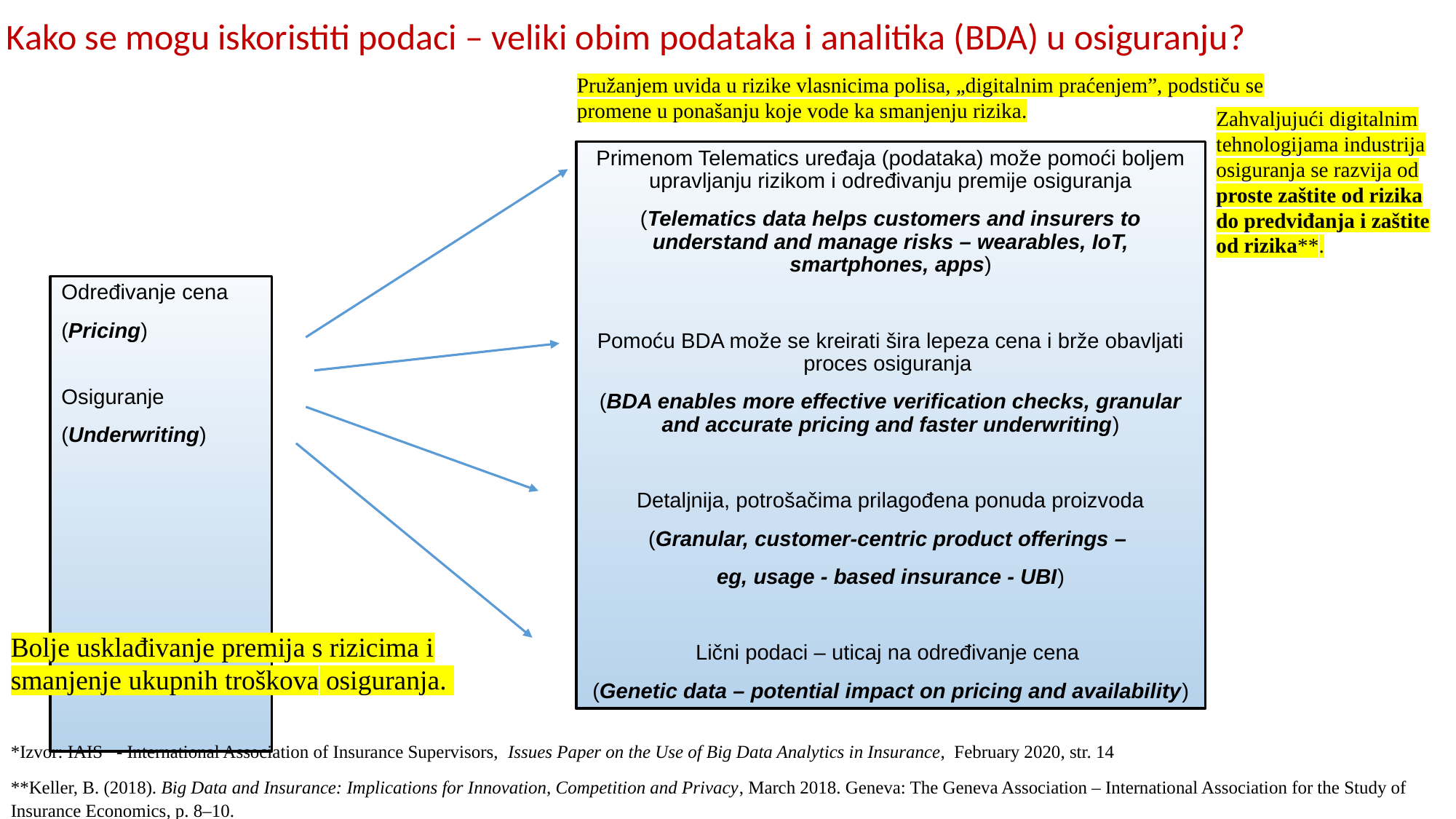

# Kako se mogu iskoristiti podaci – veliki obim podataka i analitika (BDA) u osiguranju?
Pružanjem uvida u rizike vlasnicima polisa, „digitalnim praćenjem”, podstiču se promene u ponašanju koje vode ka smanjenju rizika.
Zahvaljujući digitalnim tehnologijama industrija osiguranja se razvija od proste zaštite od rizika do predviđanja i zaštite od rizika**.
Primenom Telematics uređaja (podataka) može pomoći boljem upravljanju rizikom i određivanju premije osiguranja
(Telematics data helps customers and insurers to understand and manage risks – wearables, IoT, smartphones, apps)

Pomoću BDA može se kreirati šira lepeza cena i brže obavljati proces osiguranja
(BDA enables more effective verification checks, granular and accurate pricing and faster underwriting)

Detaljnija, potrošačima prilagođena ponuda proizvoda
(Granular, customer-centric product offerings –
eg, usage - based insurance - UBI)

Lični podaci – uticaj na određivanje cena
(Genetic data – potential impact on pricing and availability)
Određivanje cena
(Pricing)

Osiguranje
(Underwriting)

Bolje usklađivanje premija s rizicima i smanjenje ukupnih troškova osiguranja.
*Izvor: IAIS   - International Association of Insurance Supervisors,  Issues Paper on the Use of Big Data Analytics in Insurance,  February 2020, str. 14
**Keller, B. (2018). Big Data and Insurance: Implications for Innovation, Competition and Privacy, March 2018. Geneva: The Geneva Association – International Association for the Study of Insurance Economics, p. 8–10.